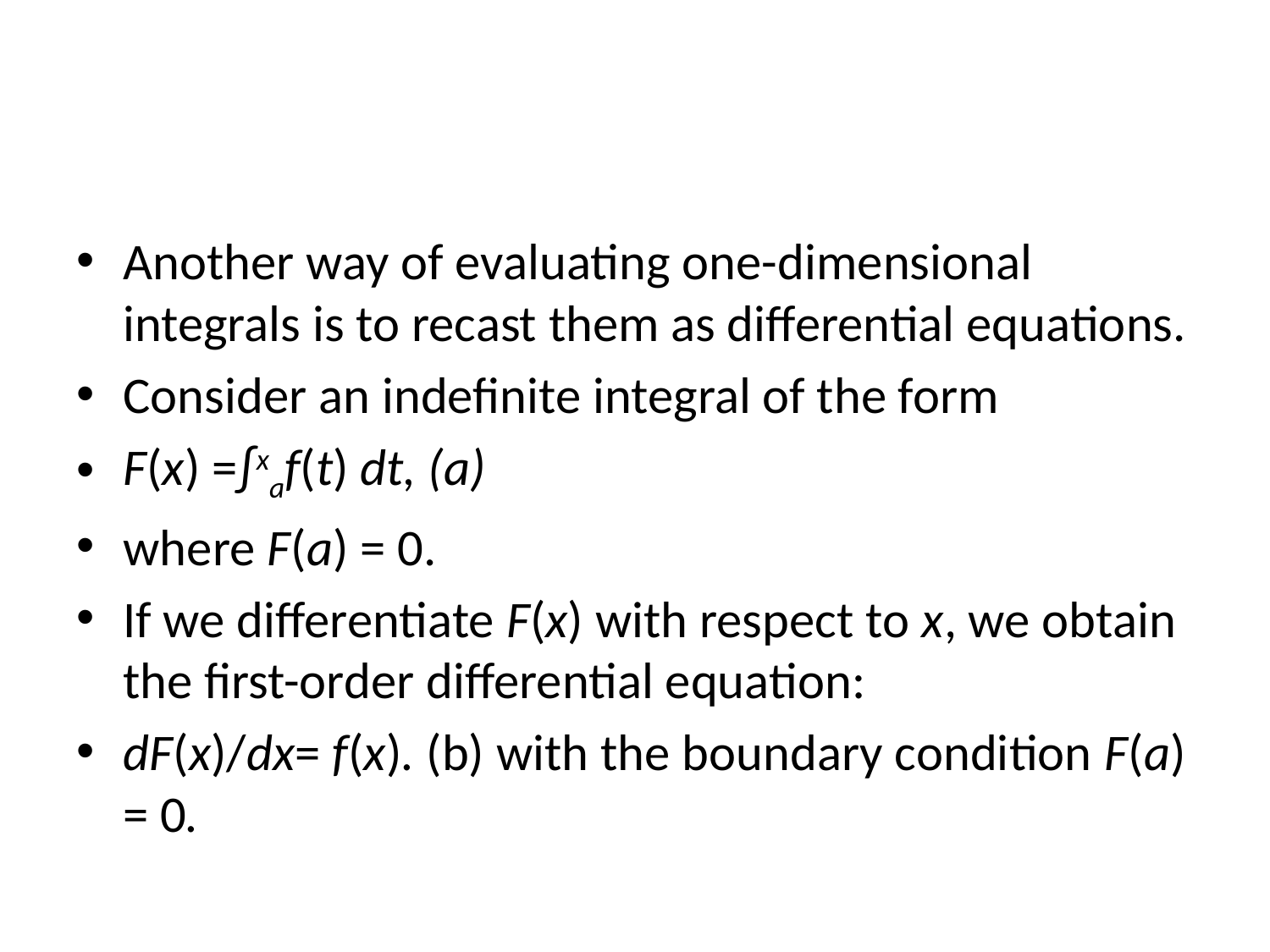

#
Another way of evaluating one-dimensional integrals is to recast them as differential equations.
Consider an indefinite integral of the form
F(x) =∫xaf(t) dt, (a)
where F(a) = 0.
If we differentiate F(x) with respect to x, we obtain the first-order differential equation:
dF(x)/dx= f(x). (b) with the boundary condition F(a) = 0.